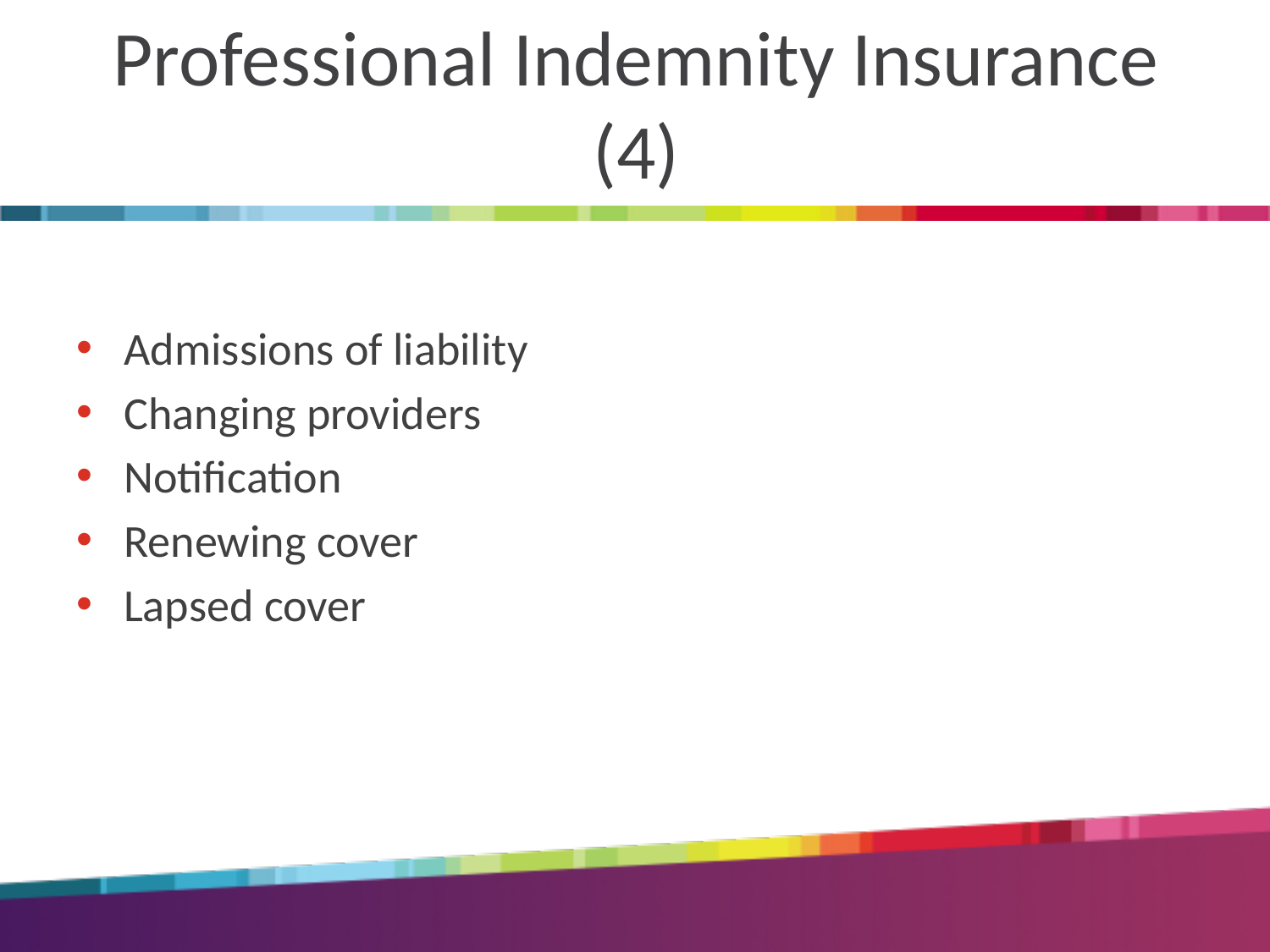

# Professional Indemnity Insurance (4)

Admissions of liability
Changing providers
Notification
Renewing cover
Lapsed cover